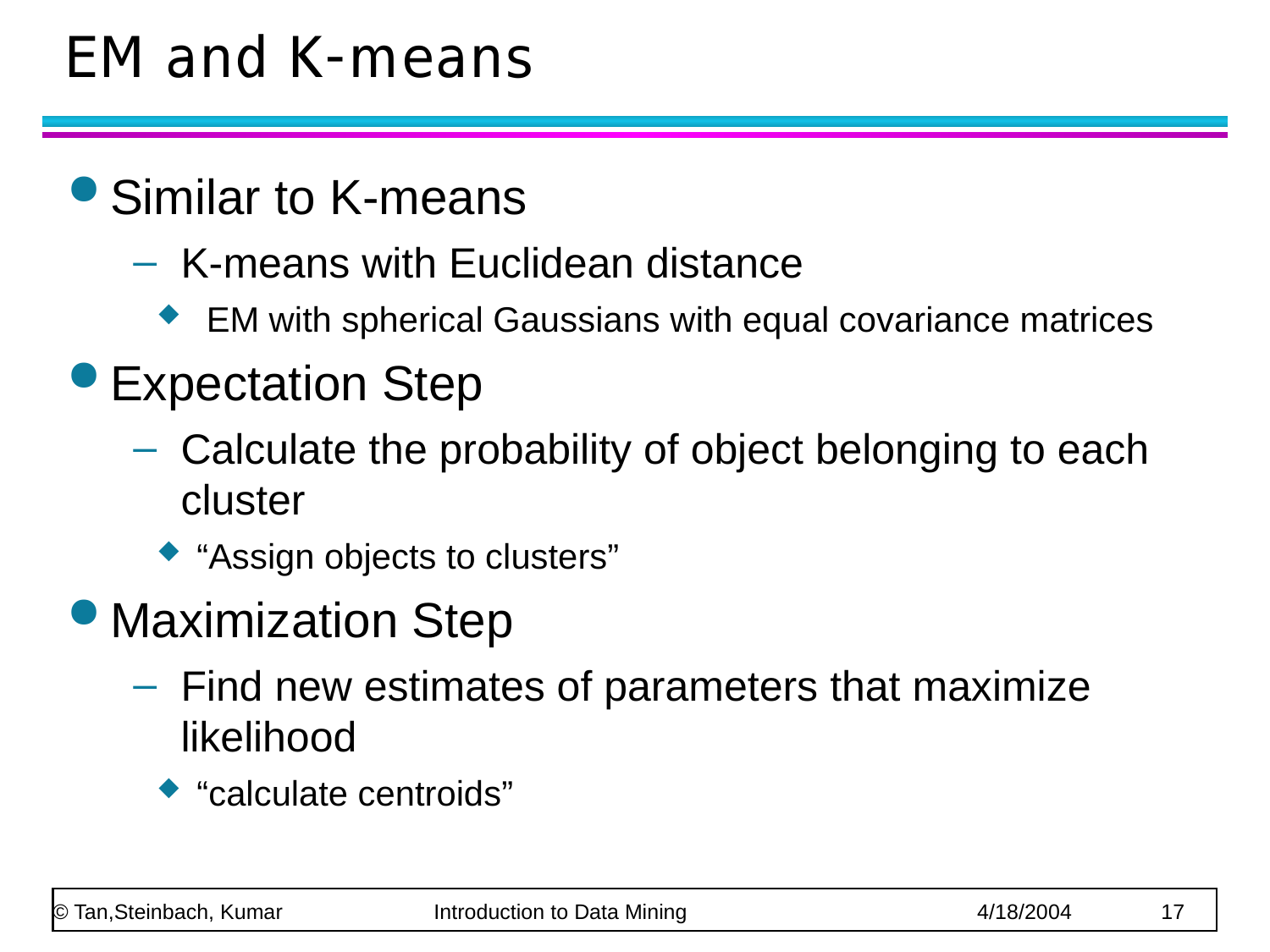

# EM and K-means
Similar to K-means
K-means with Euclidean distance
 EM with spherical Gaussians with equal covariance matrices
Expectation Step
Calculate the probability of object belonging to each cluster
“Assign objects to clusters”
Maximization Step
Find new estimates of parameters that maximize likelihood
“calculate centroids”